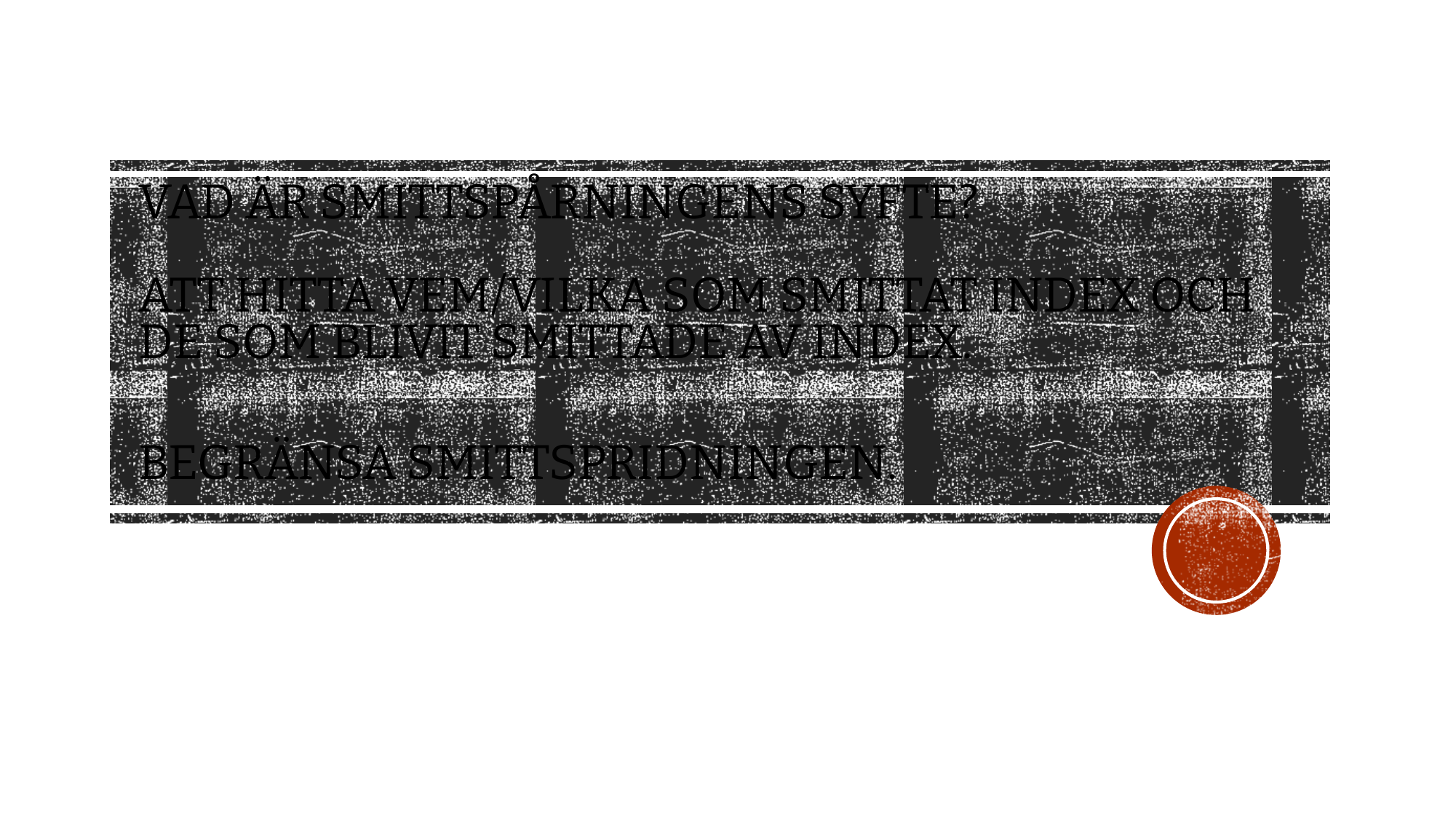

# Vad är smittspårningens syfte? Att hitta vem/vilka som smittat index och de som blivit smittade av index. Begränsa smittspridningen.